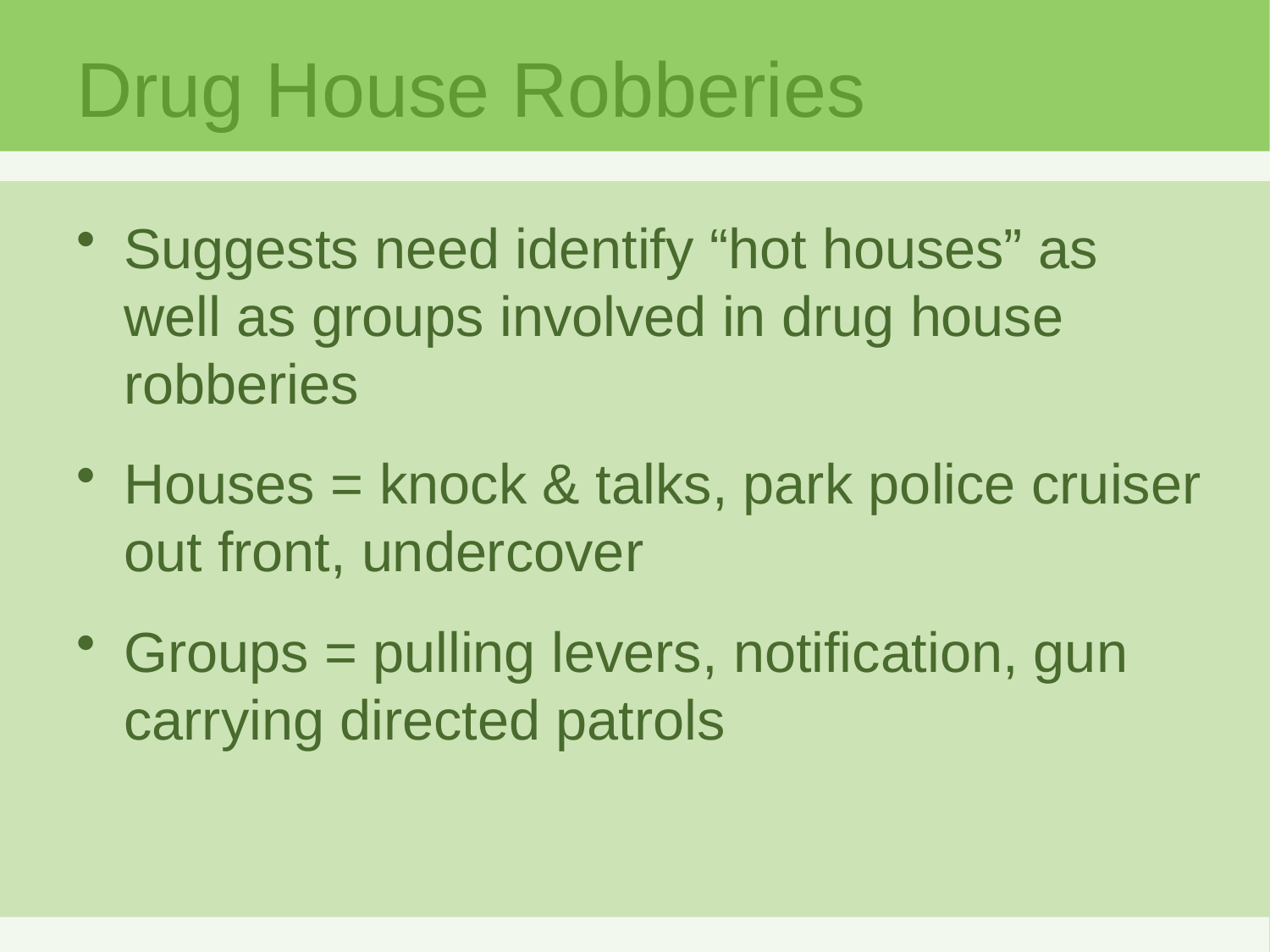

# Drug House Robberies
Suggests need identify “hot houses” as well as groups involved in drug house robberies
Houses = knock & talks, park police cruiser out front, undercover
Groups = pulling levers, notification, gun carrying directed patrols